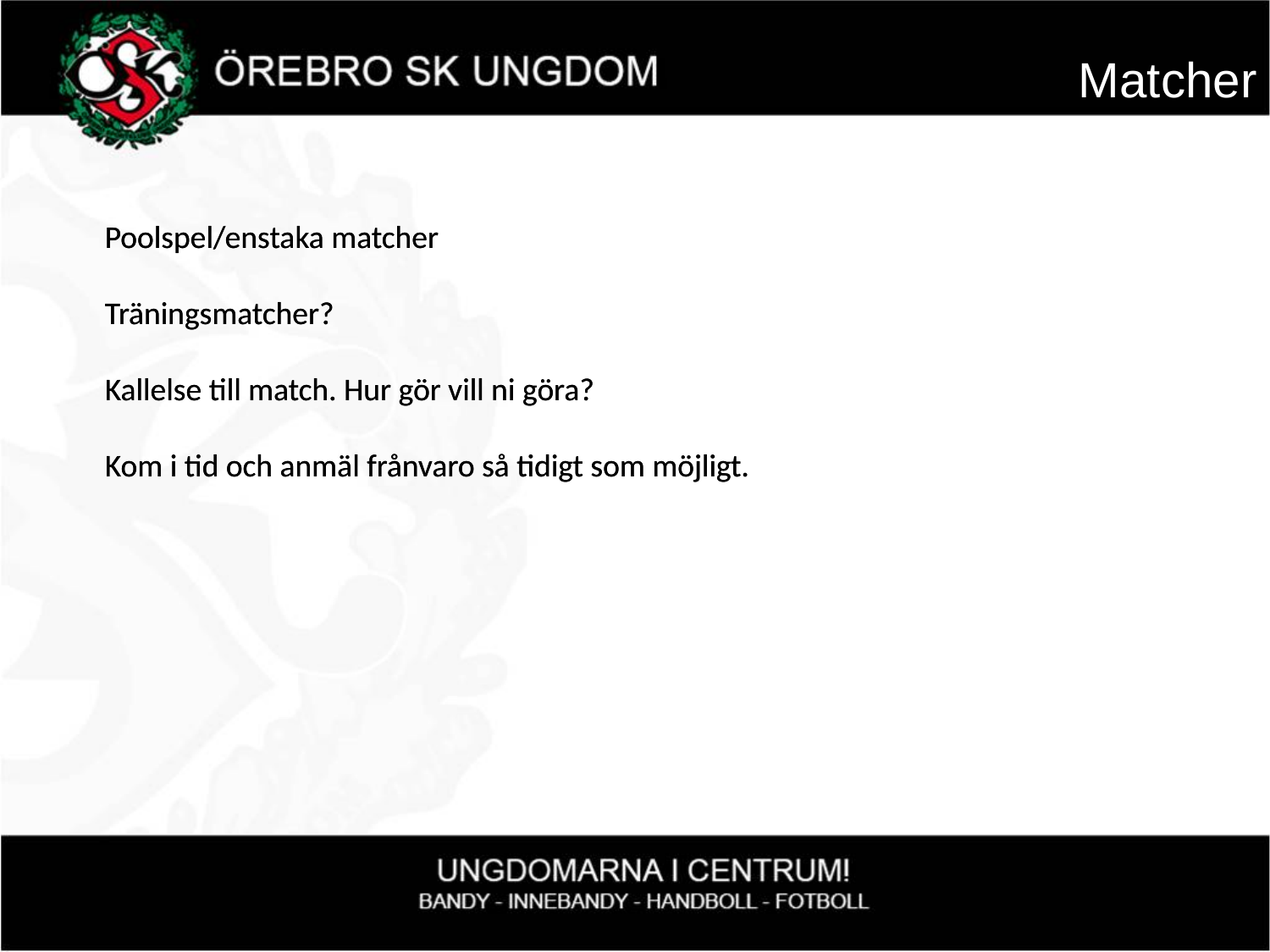

Matcher
Poolspel/enstaka matcher

Träningsmatcher?

Kallelse till match. Hur gör vill ni göra?

Kom i tid och anmäl frånvaro så tidigt som möjligt.

Poolspel/enstaka matcher

Träningsmatcher?

Kallelse till match. Hur gör vill ni göra?

Kom i tid och anmäl frånvaro så tidigt som möjligt.